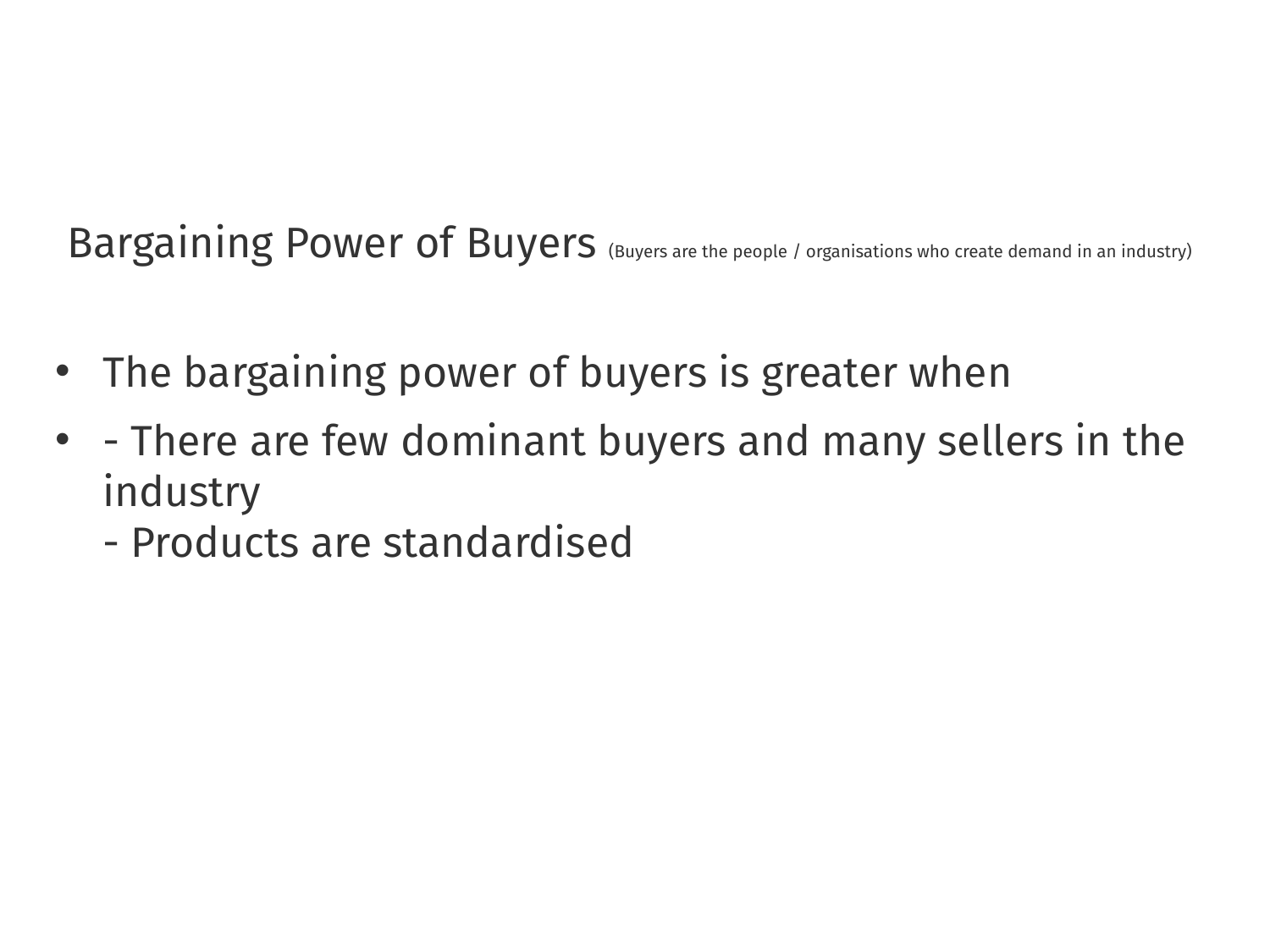

# Bargaining Power of Buyers (Buyers are the people / organisations who create demand in an industry)
The bargaining power of buyers is greater when
- There are few dominant buyers and many sellers in the industry
- Products are standardised